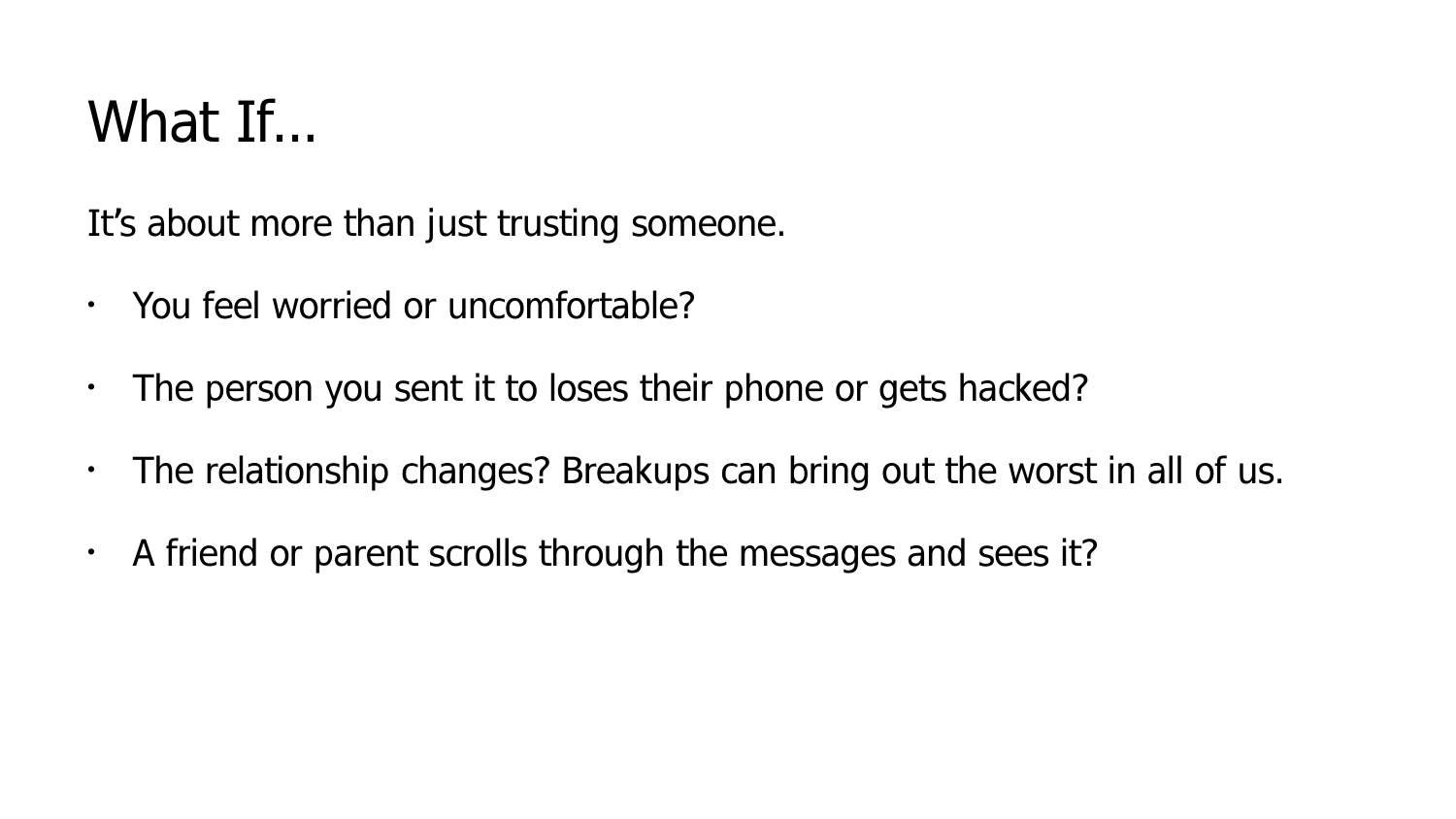

# What If…
It’s about more than just trusting someone.
You feel worried or uncomfortable?
The person you sent it to loses their phone or gets hacked?
The relationship changes? Breakups can bring out the worst in all of us.
A friend or parent scrolls through the messages and sees it?